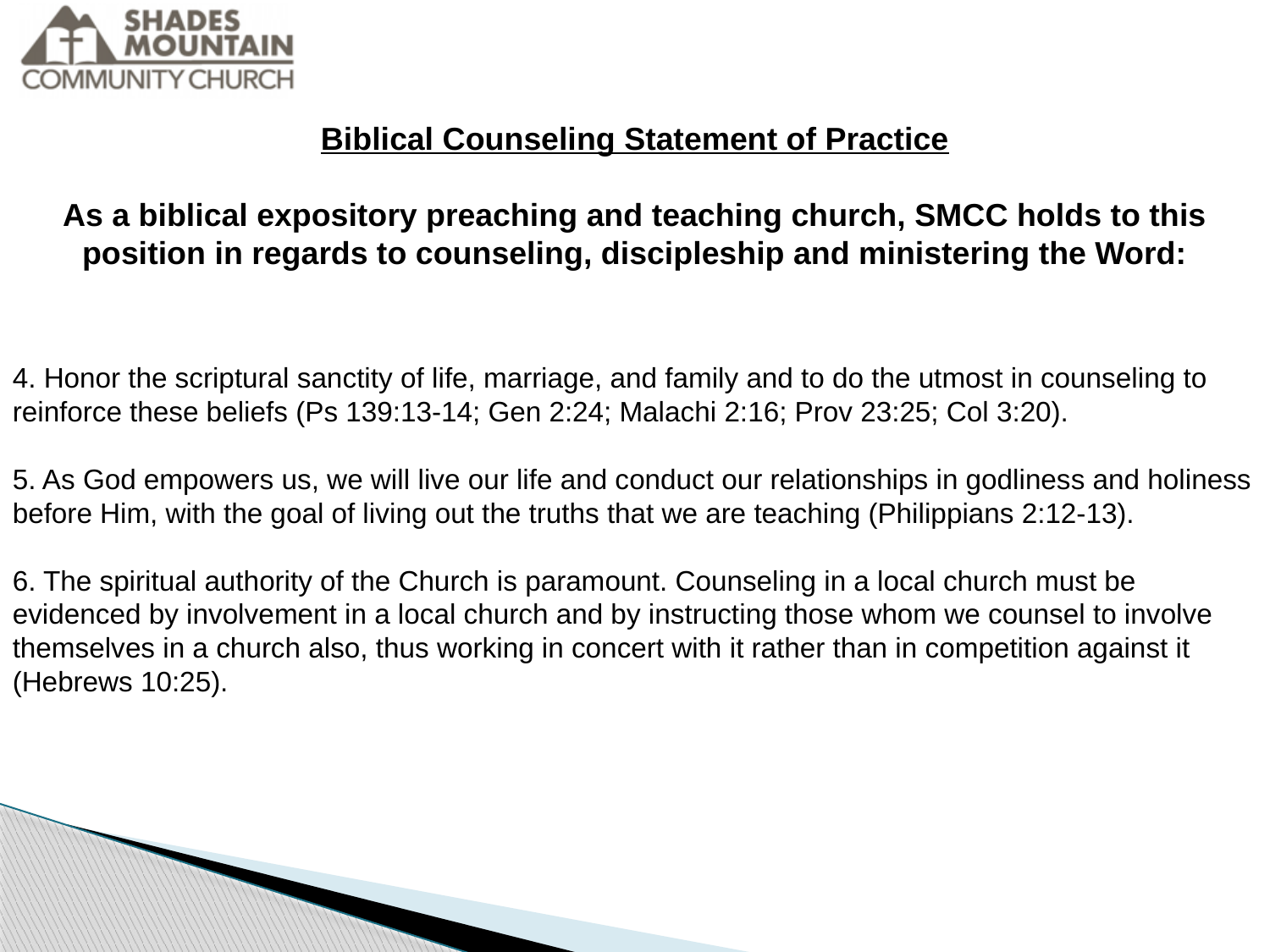

Biblical Counseling Statement of Practice

As a biblical expository preaching and teaching church, SMCC holds to this position in regards to counseling, discipleship and ministering the Word:
4. Honor the scriptural sanctity of life, marriage, and family and to do the utmost in counseling to reinforce these beliefs (Ps 139:13-14; Gen 2:24; Malachi 2:16; Prov 23:25; Col 3:20).

5. As God empowers us, we will live our life and conduct our relationships in godliness and holiness before Him, with the goal of living out the truths that we are teaching (Philippians 2:12-13).

6. The spiritual authority of the Church is paramount. Counseling in a local church must be  evidenced by involvement in a local church and by instructing those whom we counsel to involve themselves in a church also, thus working in concert with it rather than in competition against it (Hebrews 10:25).